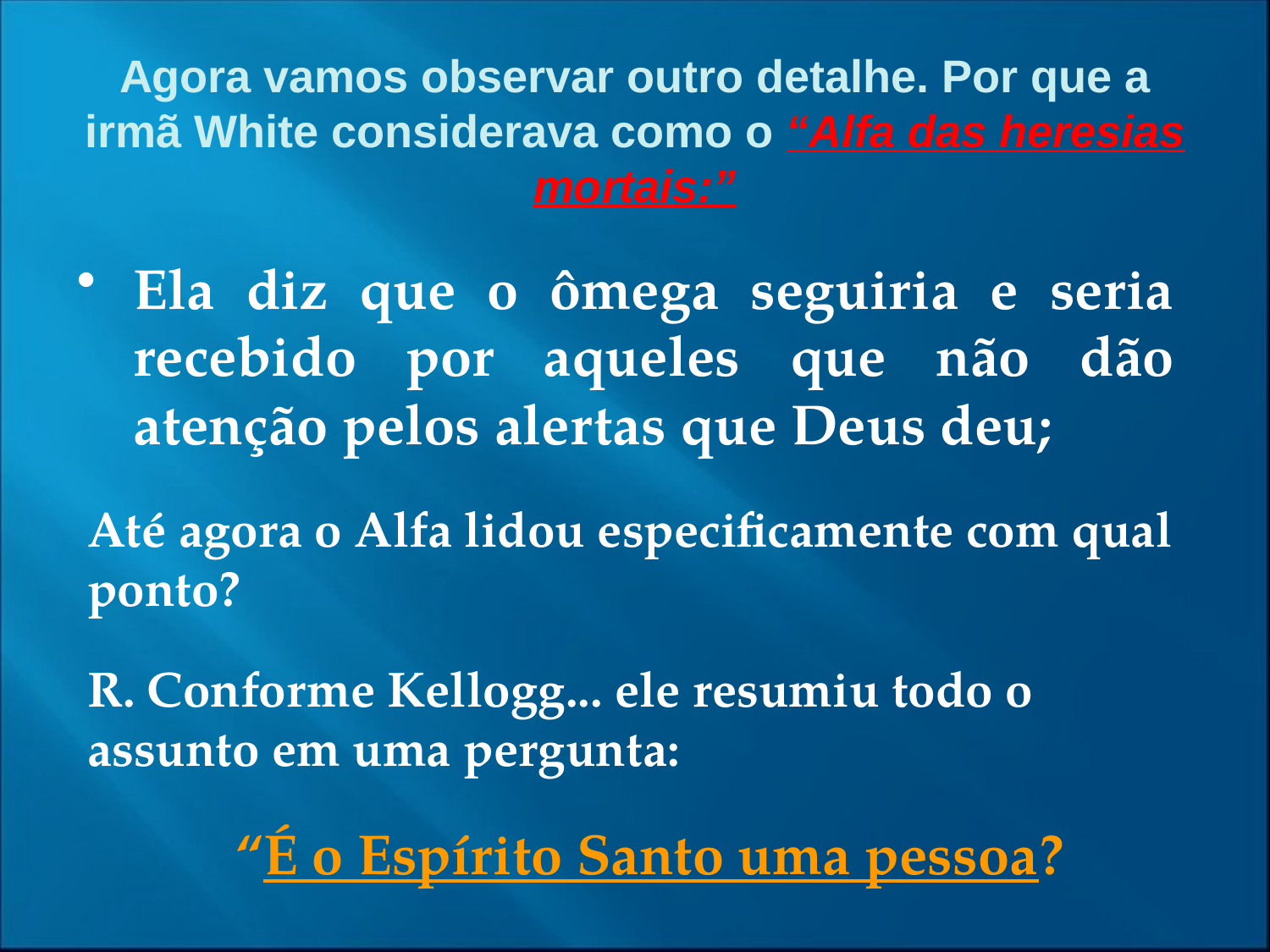

Agora vamos observar outro detalhe. Por que a irmã White considerava como o “Alfa das heresias mortais:”
Ela diz que o ômega seguiria e seria recebido por aqueles que não dão atenção pelos alertas que Deus deu;

Até agora o Alfa lidou especificamente com qual ponto?
R. Conforme Kellogg... ele resumiu todo o assunto em uma pergunta:
“É o Espírito Santo uma pessoa?